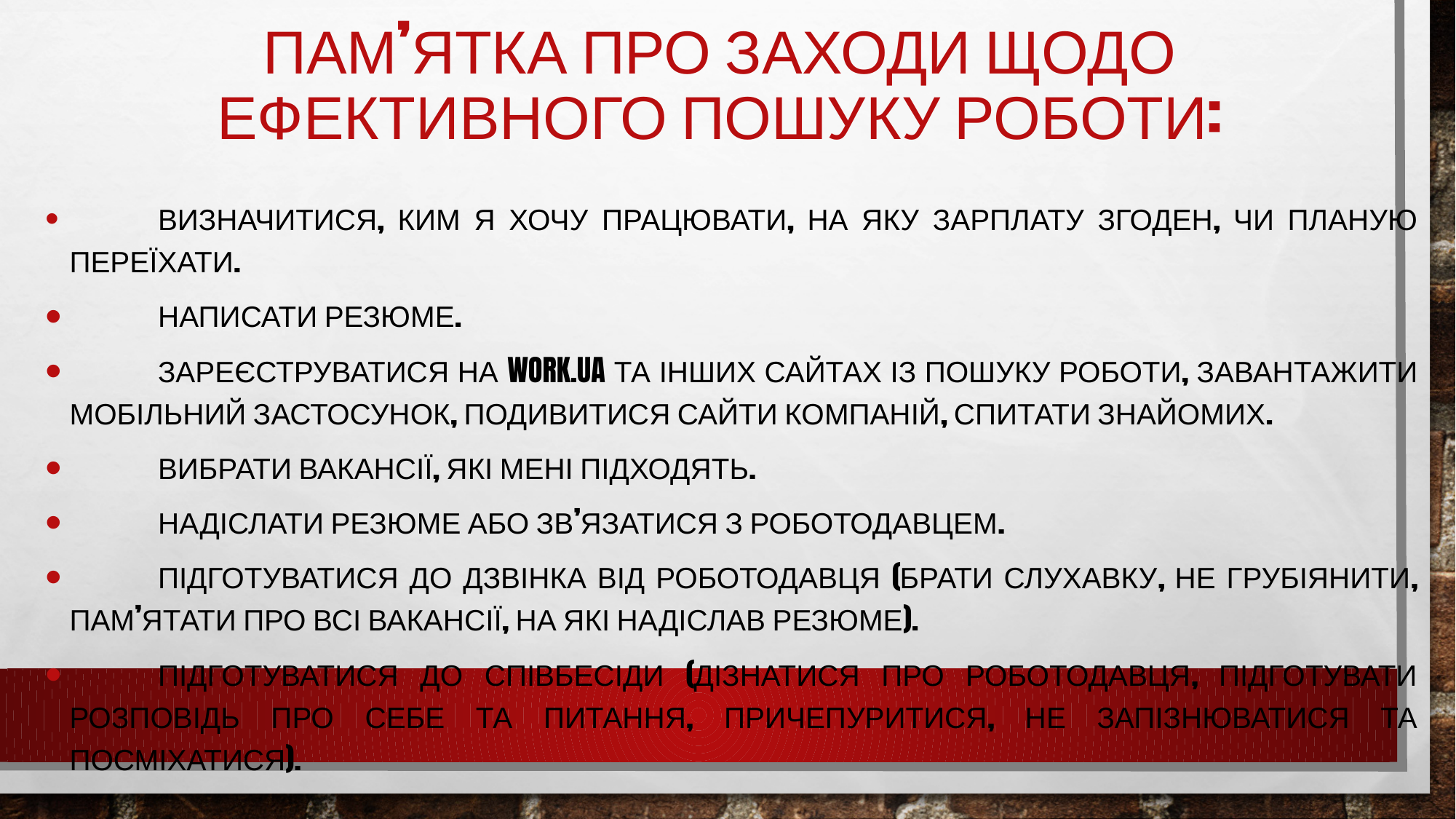

# Пам’ятка про заходи щодо ефективного пошуку роботи:
	Визначитися, ким я хочу працювати, на яку зарплату згоден, чи планую переїхати.
	Написати резюме.
	Зареєструватися на Work.ua та інших сайтах із пошуку роботи, завантажити мобільний застосунок, подивитися сайти компаній, спитати знайомих.
	Вибрати вакансії, які мені підходять.
	Надіслати резюме або зв’язатися з роботодавцем.
	Підготуватися до дзвінка від роботодавця (брати слухавку, не грубіянити, пам’ятати про всі вакансії, на які надіслав резюме).
	Підготуватися до співбесіди (дізнатися про роботодавця, підготувати розповідь про себе та питання, причепуритися, не запізнюватися та посміхатися).